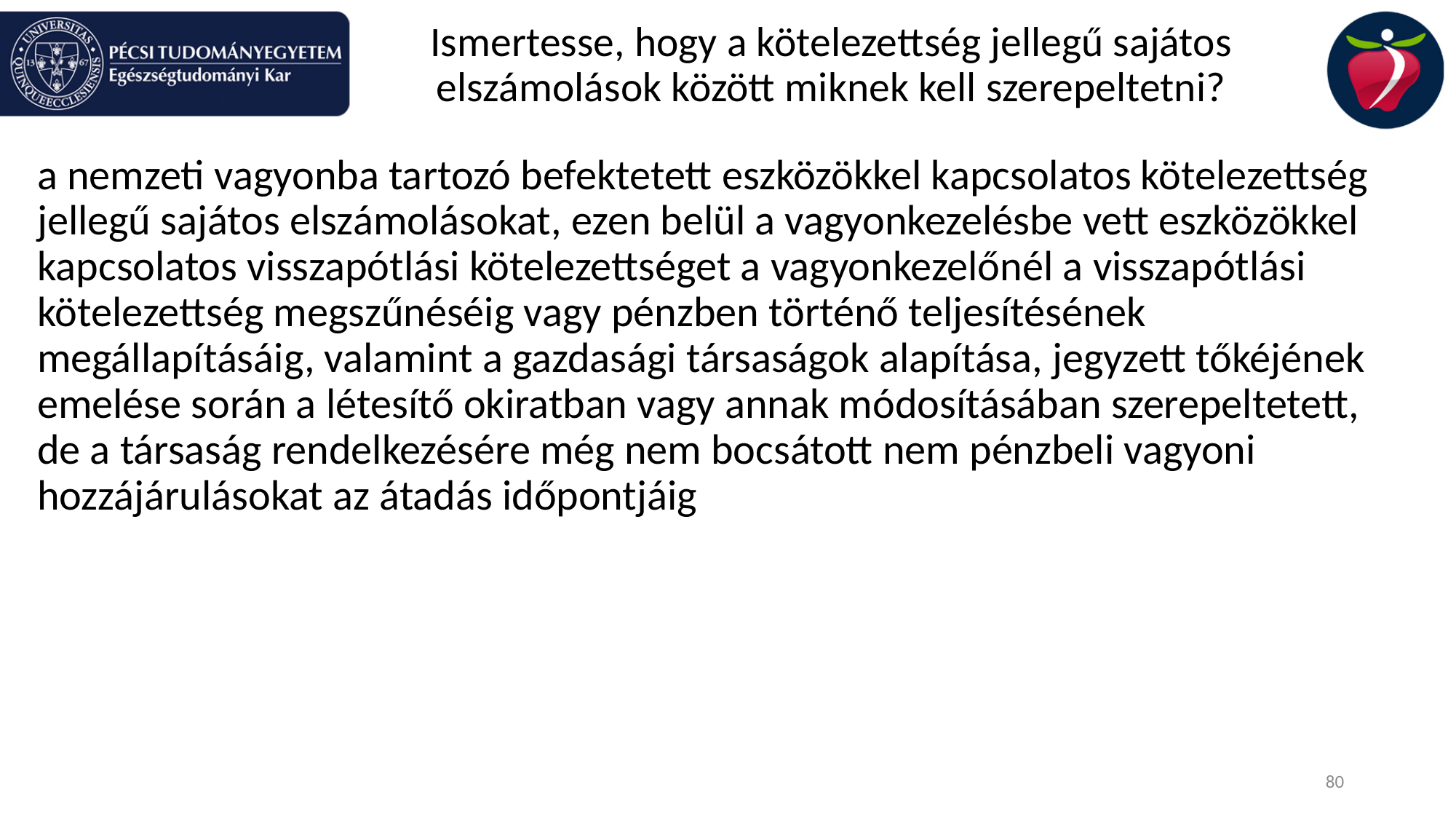

# Ismertesse, hogy a kötelezettség jellegű sajátos elszámolások között miknek kell szerepeltetni?
a nemzeti vagyonba tartozó befektetett eszközökkel kapcsolatos kötelezettség jellegű sajátos elszámolásokat, ezen belül a vagyonkezelésbe vett eszközökkel kapcsolatos visszapótlási kötelezettséget a vagyonkezelőnél a visszapótlási kötelezettség megszűnéséig vagy pénzben történő teljesítésének megállapításáig, valamint a gazdasági társaságok alapítása, jegyzett tőkéjének emelése során a létesítő okiratban vagy annak módosításában szerepeltetett, de a társaság rendelkezésére még nem bocsátott nem pénzbeli vagyoni hozzájárulásokat az átadás időpontjáig

80